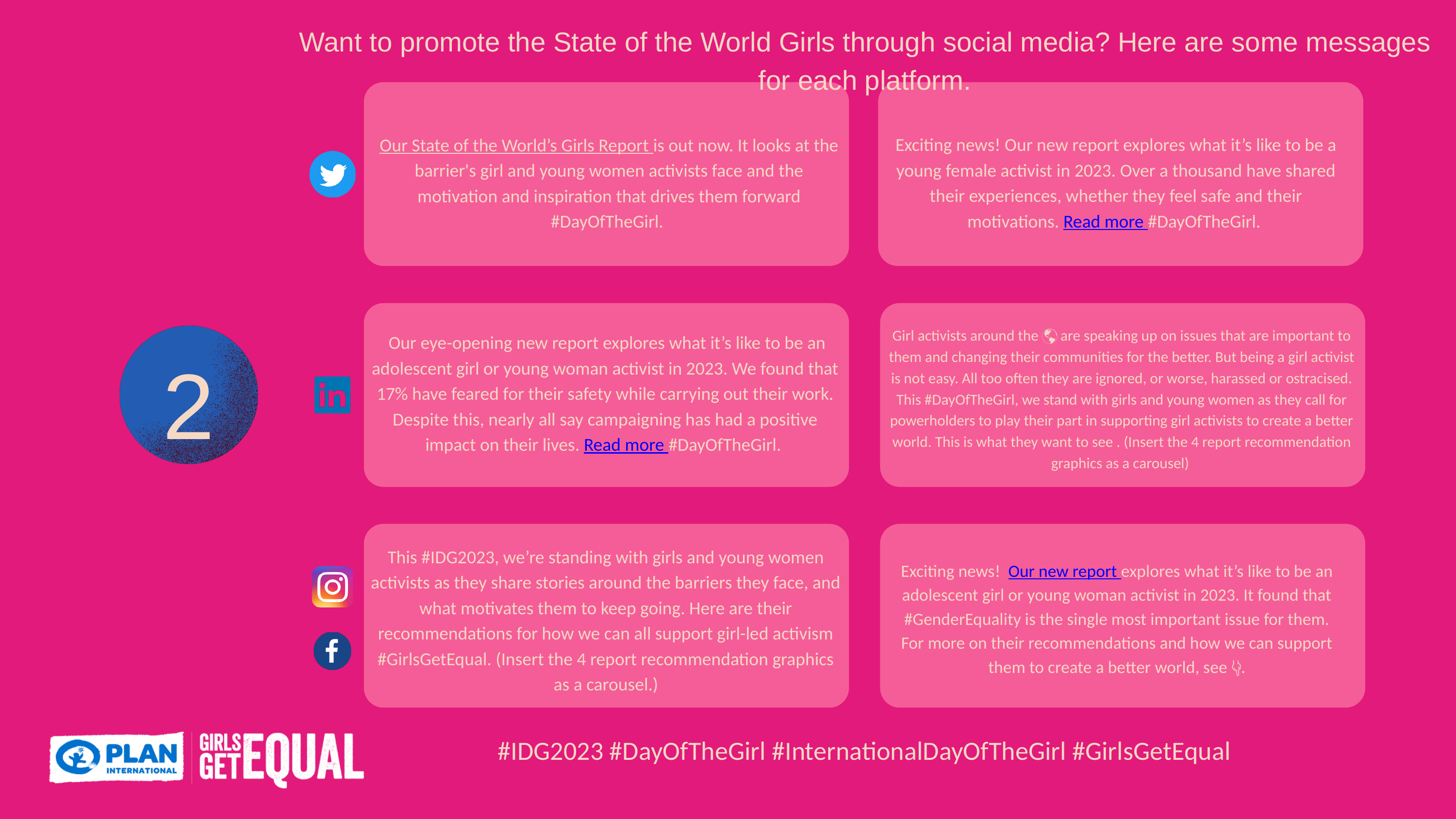

Want to promote the State of the World Girls through social media? Here are some messages for each platform.

Exciting news! Our new report explores what it’s like to be a young female activist in 2023. Over a thousand have shared their experiences, whether they feel safe and their motivations. Read more #DayOfTheGirl.

Our State of the World’s Girls Report is out now. It looks at the barrier's girl and young women activists face and the motivation and inspiration that drives them forward #DayOfTheGirl.

 Our eye-opening new report explores what it’s like to be an adolescent girl or young woman activist in 2023. We found that 17% have feared for their safety while carrying out their work. Despite this, nearly all say campaigning has had a positive impact on their lives. Read more #DayOfTheGirl.

Girl activists around the 🌎 are speaking up on issues that are important to them and changing their communities for the better. But being a girl activist is not easy. All too often they are ignored, or worse, harassed or ostracised. This #DayOfTheGirl, we stand with girls and young women as they call for powerholders to play their part in supporting girl activists to create a better world. This is what they want to see . (Insert the 4 report recommendation graphics as a carousel)

2

This #IDG2023, we’re standing with girls and young women activists as they share stories around the barriers they face, and what motivates them to keep going. Here are their recommendations for how we can all support girl-led activism #GirlsGetEqual. (Insert the 4 report recommendation graphics as a carousel.)

Exciting news!  Our new report explores what it’s like to be an adolescent girl or young woman activist in 2023. It found that #GenderEquality is the single most important issue for them. For more on their recommendations and how we can support them to create a better world, see 👇.

#IDG2023 #DayOfTheGirl #InternationalDayOfTheGirl #GirlsGetEqual